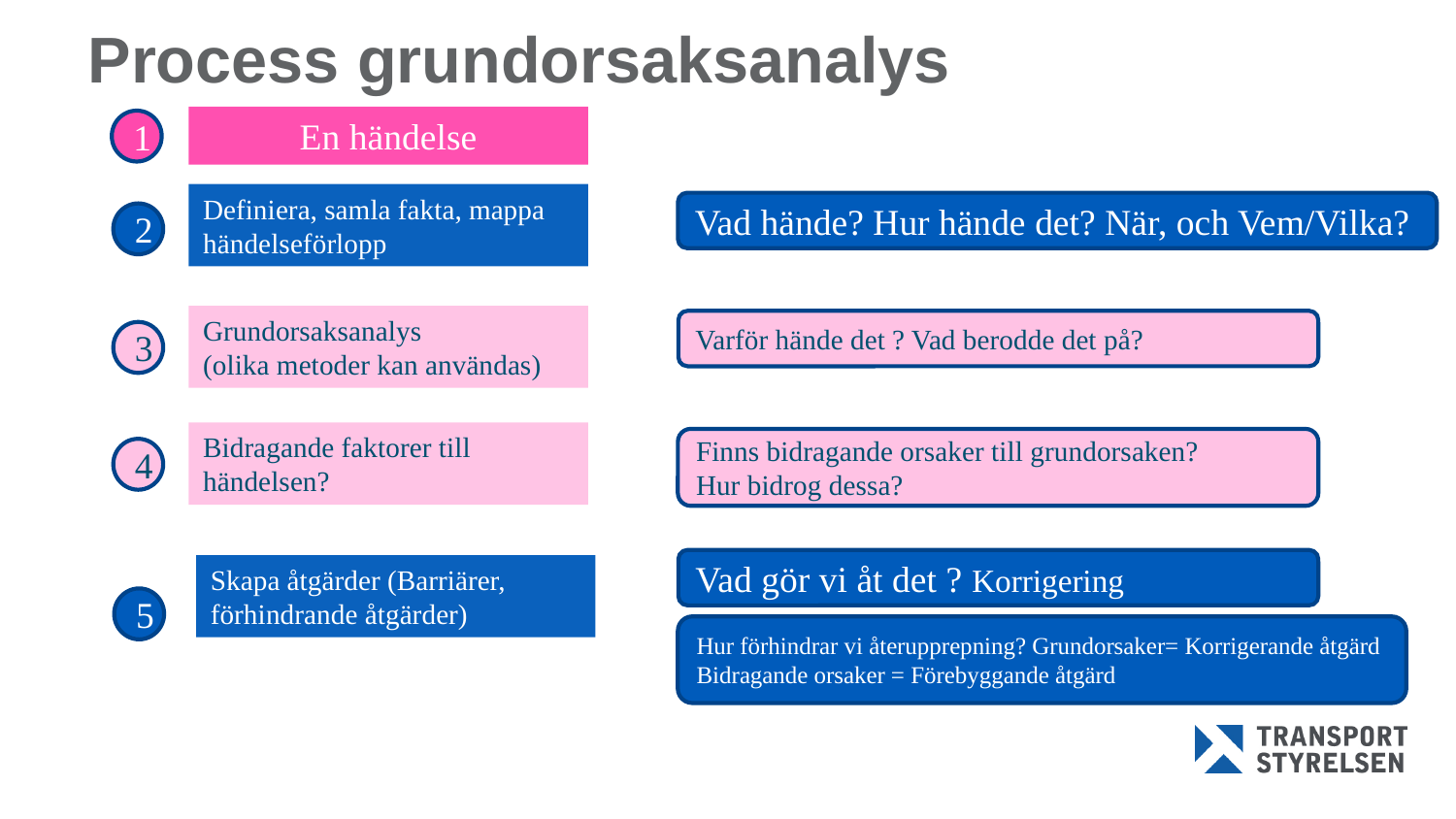

# Process grundorsaksanalys
En händelse
1
Definiera, samla fakta, mappa händelseförlopp
Vad hände? Hur hände det? När, och Vem/Vilka?
2
Grundorsaksanalys
(olika metoder kan användas)
Varför hände det ? Vad berodde det på?
3
Bidragande faktorer till händelsen?
Finns bidragande orsaker till grundorsaken?
Hur bidrog dessa?
4
Vad gör vi åt det ? Korrigering
Skapa åtgärder (Barriärer, förhindrande åtgärder)
5
Hur förhindrar vi återupprepning? Grundorsaker= Korrigerande åtgärd
Bidragande orsaker = Förebyggande åtgärd
12